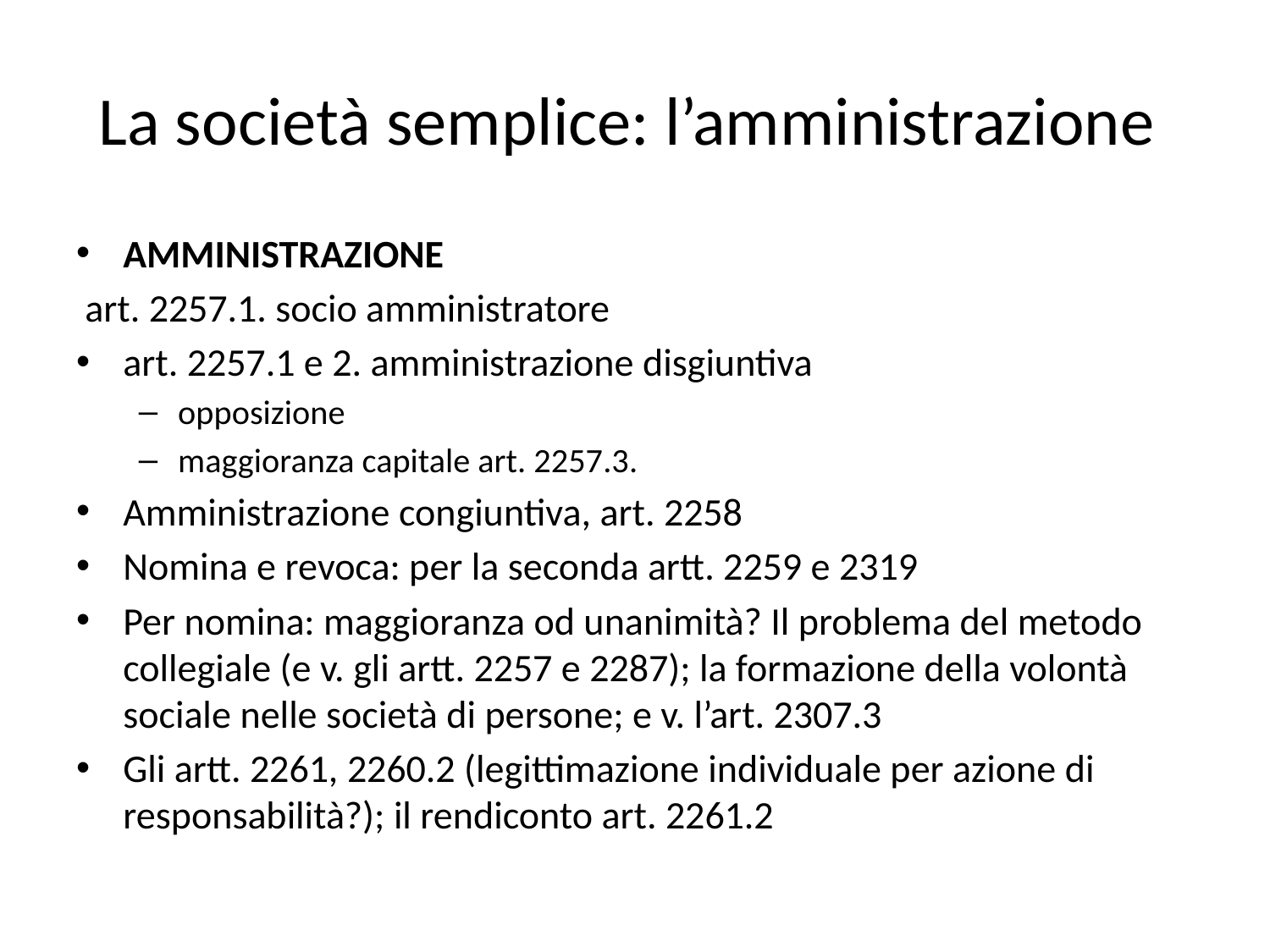

# La società semplice: l’amministrazione
Amministrazione
 art. 2257.1. socio amministratore
art. 2257.1 e 2. amministrazione disgiuntiva
opposizione
maggioranza capitale art. 2257.3.
Amministrazione congiuntiva, art. 2258
Nomina e revoca: per la seconda artt. 2259 e 2319
Per nomina: maggioranza od unanimità? Il problema del metodo collegiale (e v. gli artt. 2257 e 2287); la formazione della volontà sociale nelle società di persone; e v. l’art. 2307.3
Gli artt. 2261, 2260.2 (legittimazione individuale per azione di responsabilità?); il rendiconto art. 2261.2